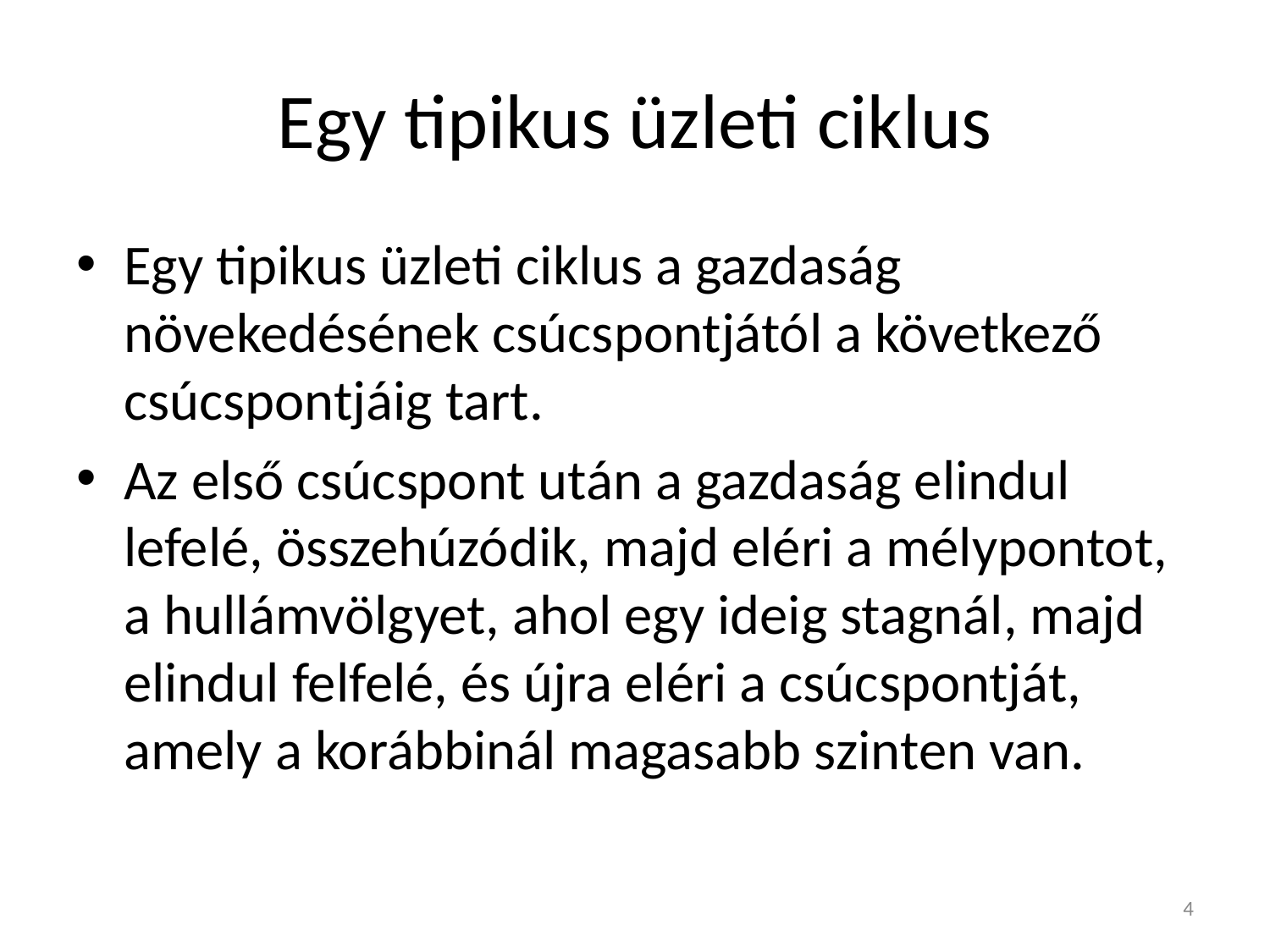

# Egy tipikus üzleti ciklus
Egy tipikus üzleti ciklus a gazdaság növekedésének csúcspontjától a következő csúcspontjáig tart.
Az első csúcspont után a gazdaság elindul lefelé, összehúzódik, majd eléri a mélypontot, a hullámvölgyet, ahol egy ideig stagnál, majd elindul felfelé, és újra eléri a csúcspontját, amely a korábbinál magasabb szinten van.
4